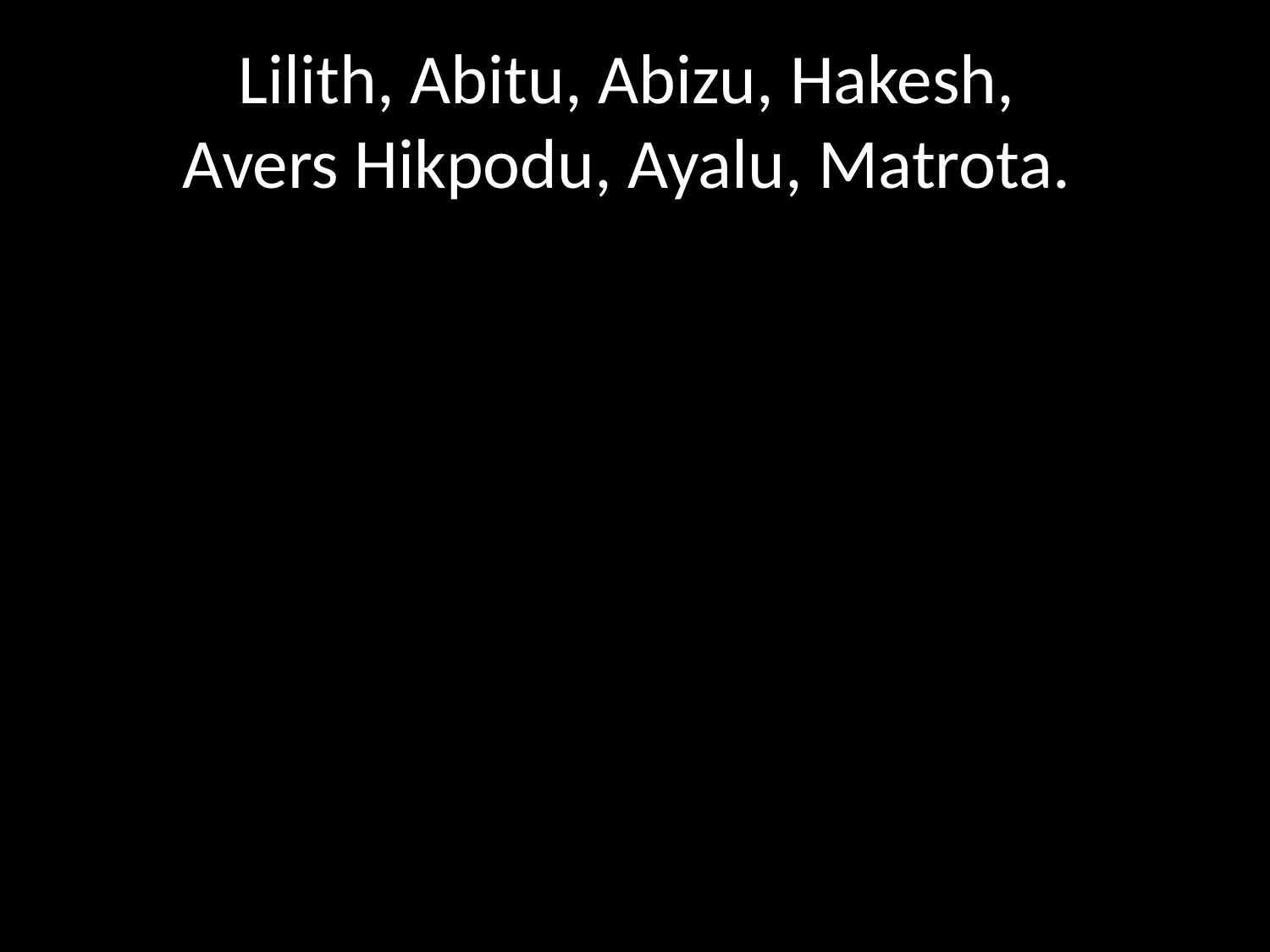

# Lilith, Abitu, Abizu, Hakesh, Avers Hikpodu, Ayalu, Matrota.